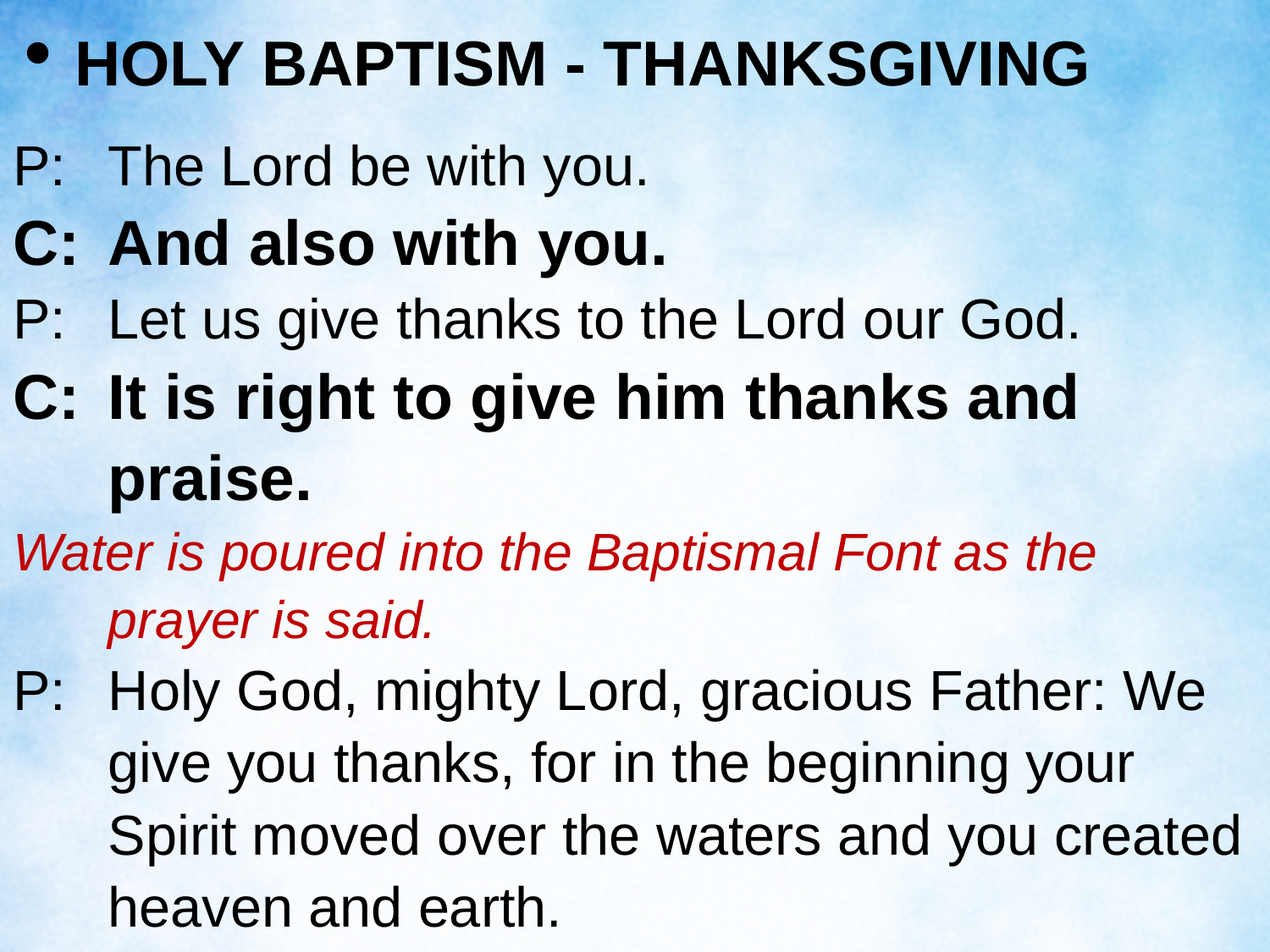

HOLY BAPTISM - THANKSGIVING
P:	The Lord be with you.
C:	And also with you.
P:	Let us give thanks to the Lord our God.
C:	It is right to give him thanks and praise.
Water is poured into the Baptismal Font as the prayer is said.
P:	Holy God, mighty Lord, gracious Father: We give you thanks, for in the beginning your Spirit moved over the waters and you created heaven and earth.